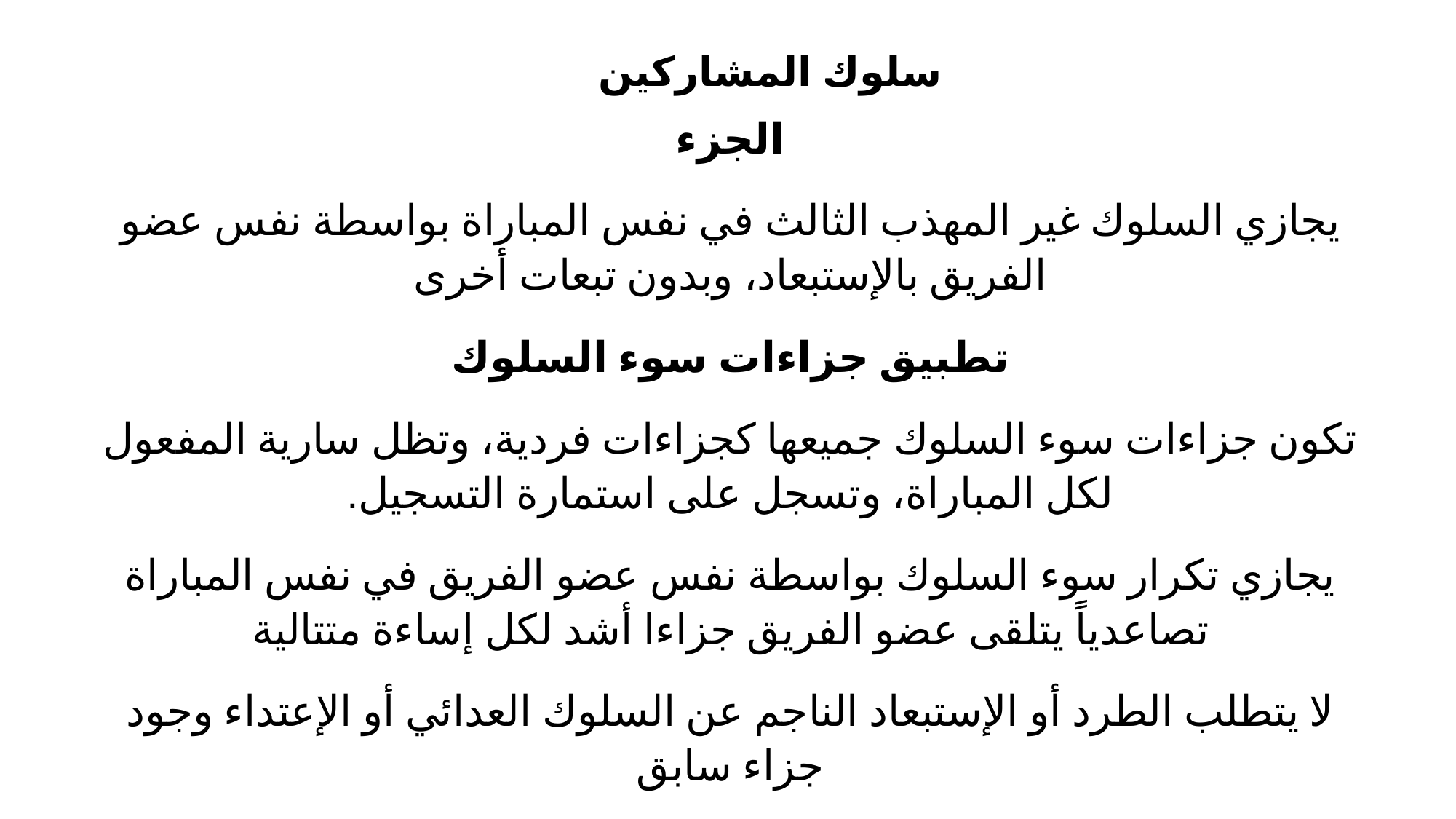

# سلوك المشاركين
الجزء
يجازي السلوك غير المهذب الثالث في نفس المباراة بواسطة نفس عضو الفريق بالإستبعاد، وبدون تبعات أخرى
تطبيق جزاءات سوء السلوك
تكون جزاءات سوء السلوك جميعها كجزاءات فردية، وتظل سارية المفعول لكل المباراة، وتسجل على استمارة التسجيل.
يجازي تكرار سوء السلوك بواسطة نفس عضو الفريق في نفس المباراة تصاعدياً يتلقى عضو الفريق جزاءا أشد لكل إساءة متتالية
لا يتطلب الطرد أو الإستبعاد الناجم عن السلوك العدائي أو الإعتداء وجود جزاء سابق